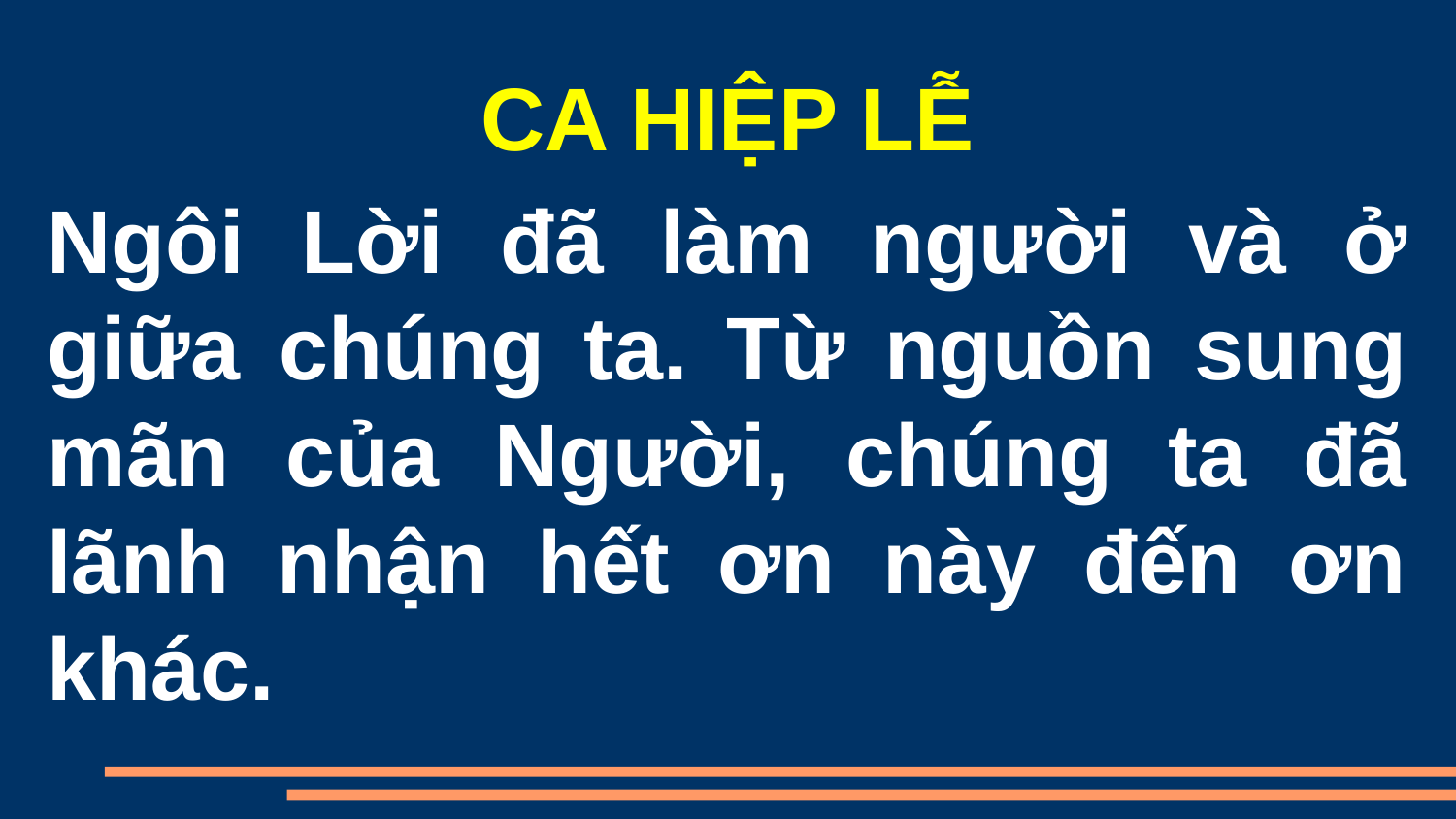

CA HIỆP LỄ
Ngôi Lời đã làm người và ở giữa chúng ta. Từ nguồn sung mãn của Người, chúng ta đã lãnh nhận hết ơn này đến ơn khác.